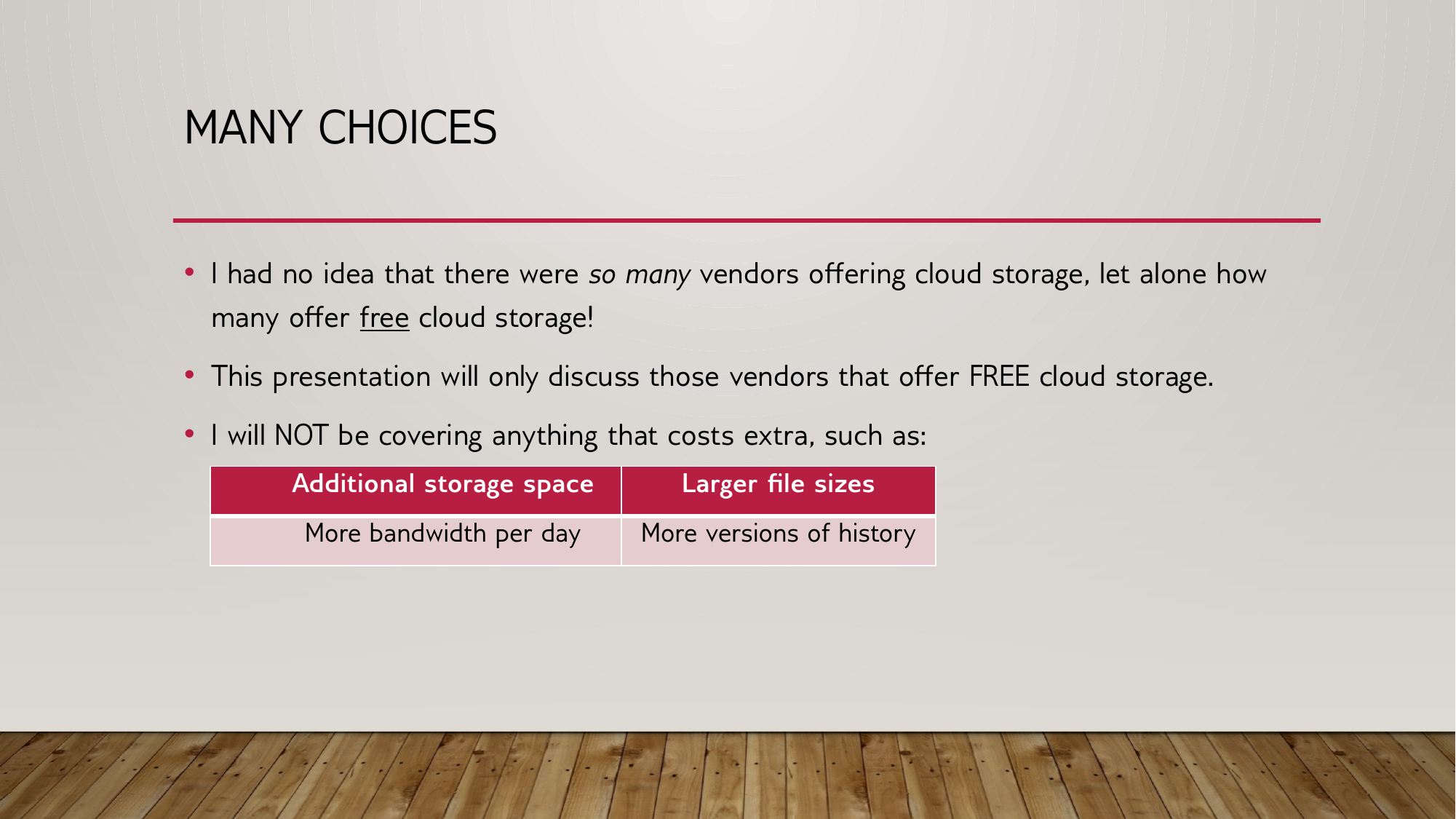

# Many Choices
I had no idea that there were so many vendors offering cloud storage, let alone how many offer free cloud storage!
This presentation will only discuss those vendors that offer FREE cloud storage.
I will NOT be covering anything that costs extra, such as:
| Additional storage space | Larger file sizes |
| --- | --- |
| More bandwidth per day | More versions of history |